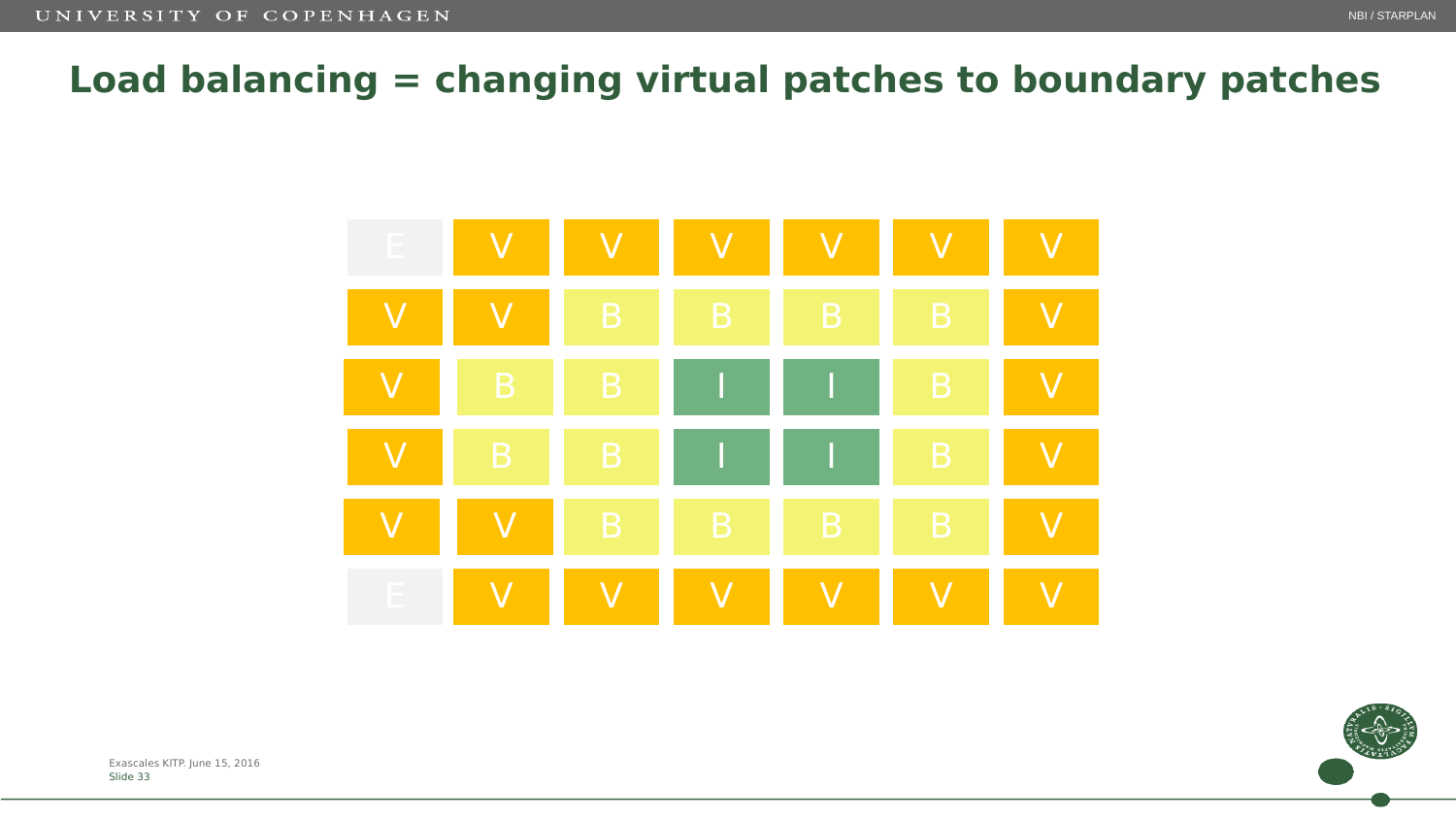

NBI / STARPLAN
# Load balancing = changing virtual patches to boundary patches
E
V
V
V
V
V
V
V
V
B
B
B
B
V
V
B
B
I
I
B
V
V
B
B
I
I
B
V
V
V
B
B
B
B
V
E
V
V
V
V
V
V